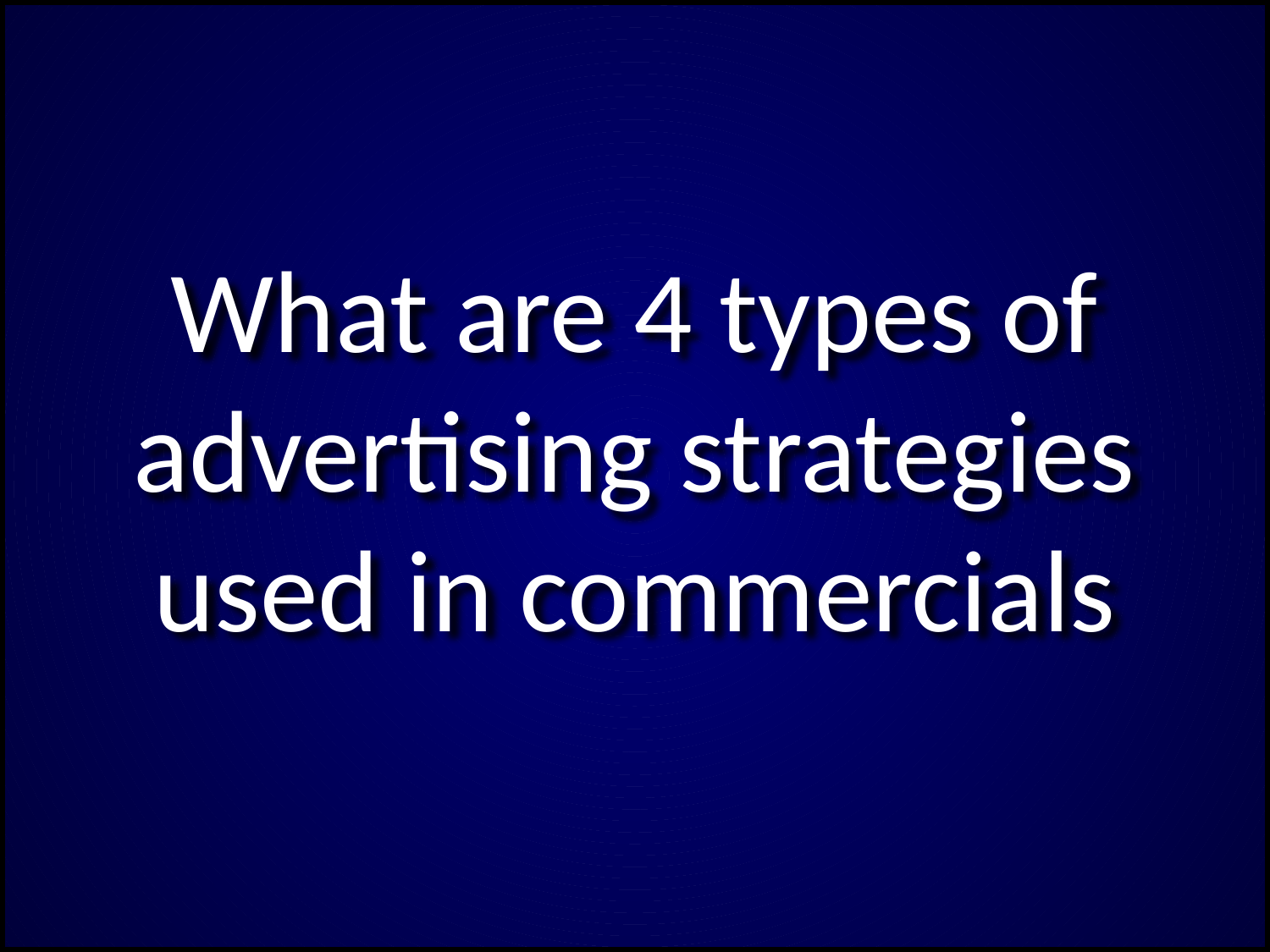

What are 4 types of advertising strategies used in commercials